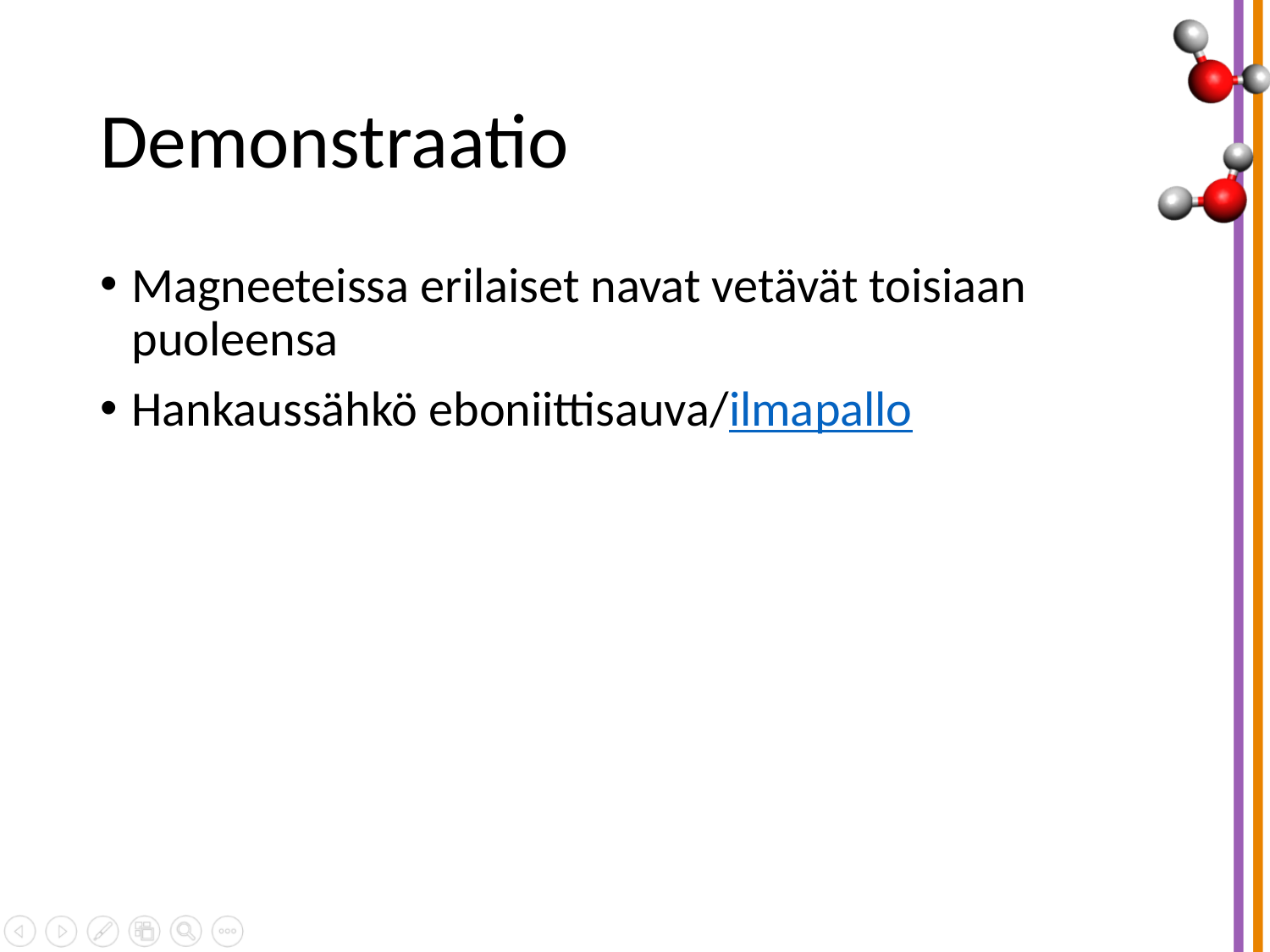

# Demonstraatio
Magneeteissa erilaiset navat vetävät toisiaan puoleensa
Hankaussähkö eboniittisauva/ilmapallo